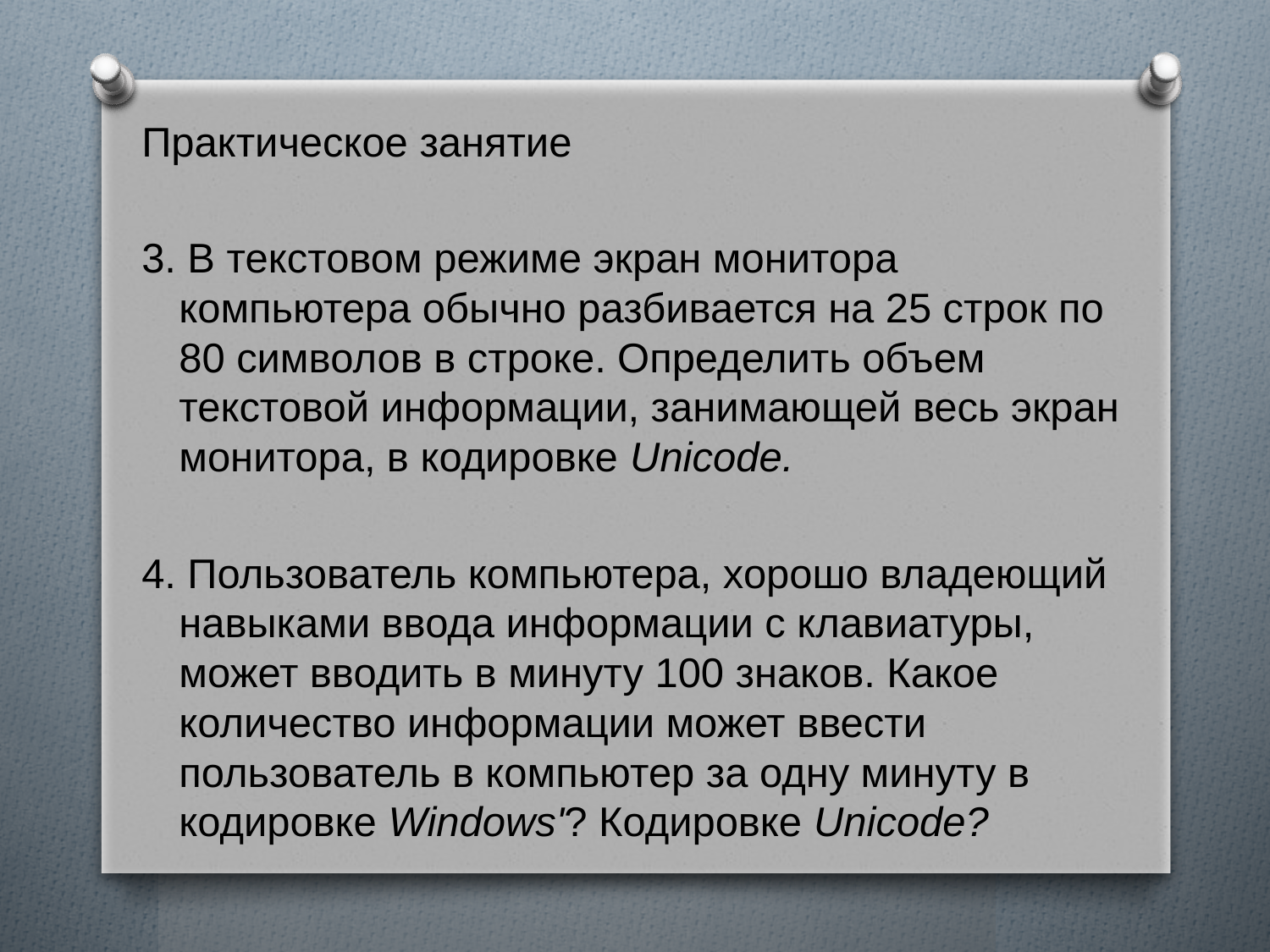

Практическое занятие

3. В текстовом режиме экран монитора компьютера обычно разбивается на 25 строк по 80 символов в строке. Определить объем текстовой информации, занимающей весь экран монитора, в кодировке Unicode.

4. Пользователь компьютера, хорошо владеющий навыками ввода информации с клавиатуры, может вводить в минуту 100 знаков. Какое количество информации может ввести пользователь в компьютер за одну минуту в кодировке Windows'? Кодировке Unicode?